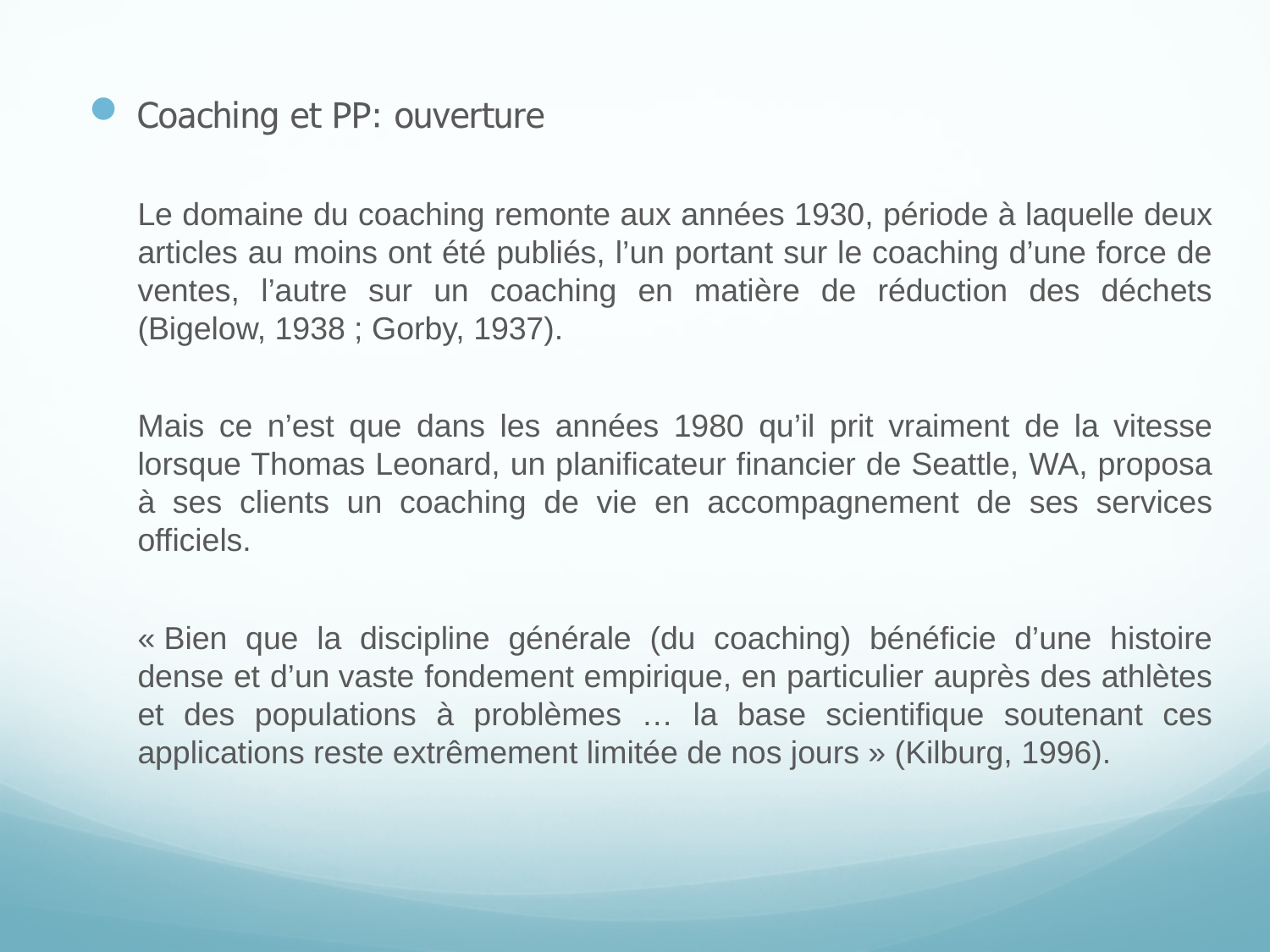

Coaching et PP: ouverture

Le domaine du coaching remonte aux années 1930, période à laquelle deux articles au moins ont été publiés, l’un portant sur le coaching d’une force de ventes, l’autre sur un coaching en matière de réduction des déchets (Bigelow, 1938 ; Gorby, 1937).

Mais ce n’est que dans les années 1980 qu’il prit vraiment de la vitesse lorsque Thomas Leonard, un planificateur financier de Seattle, WA, proposa à ses clients un coaching de vie en accompagnement de ses services officiels.

« Bien que la discipline générale (du coaching) bénéficie d’une histoire dense et d’un vaste fondement empirique, en particulier auprès des athlètes et des populations à problèmes … la base scientifique soutenant ces applications reste extrêmement limitée de nos jours » (Kilburg, 1996).